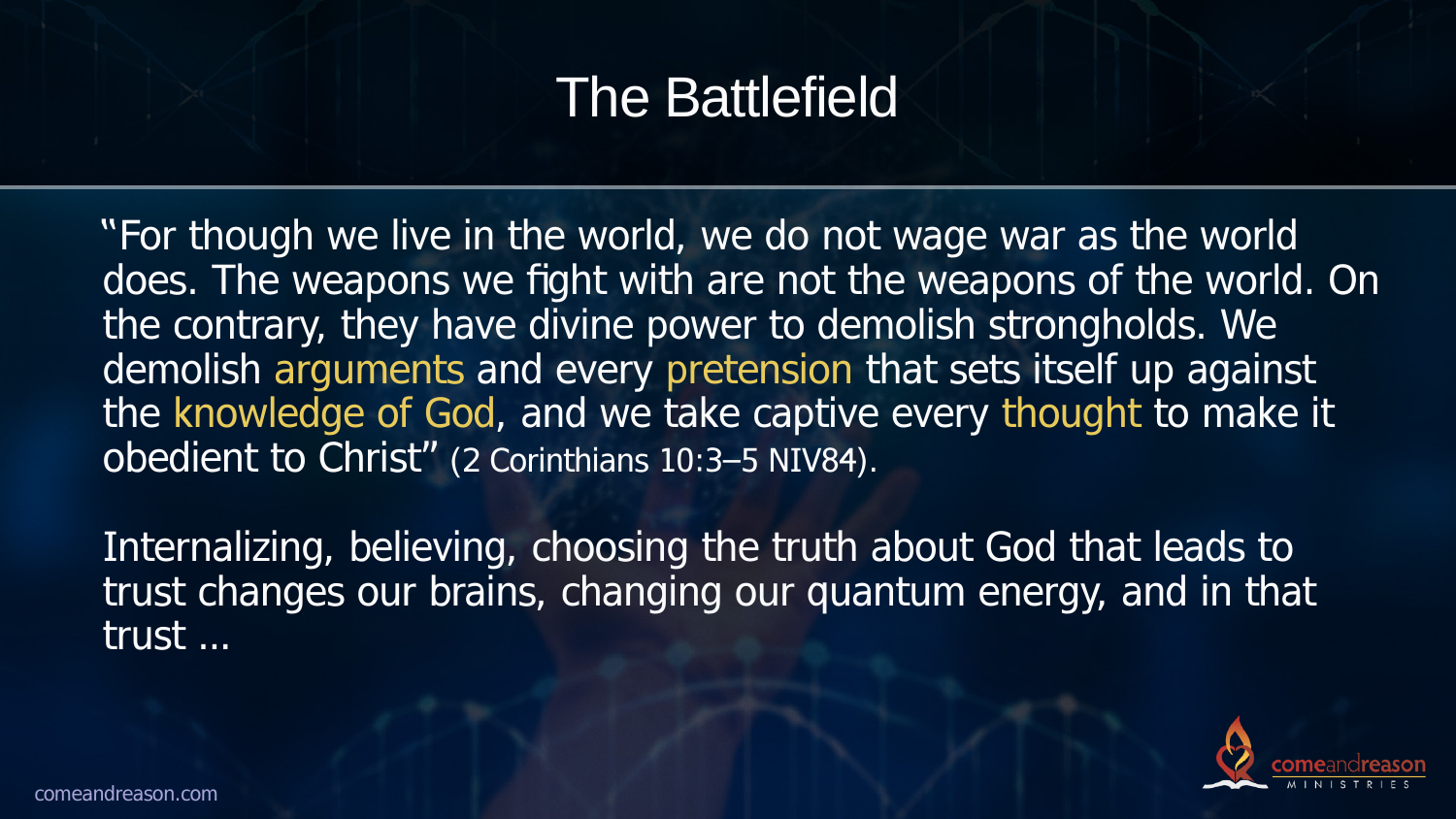

# The Battlefield
“For though we live in the world, we do not wage war as the world does. The weapons we fight with are not the weapons of the world. On the contrary, they have divine power to demolish strongholds. We demolish arguments and every pretension that sets itself up against the knowledge of God, and we take captive every thought to make it obedient to Christ” (2 Corinthians 10:3–5 NIV84).
Internalizing, believing, choosing the truth about God that leads to trust changes our brains, changing our quantum energy, and in that trust …